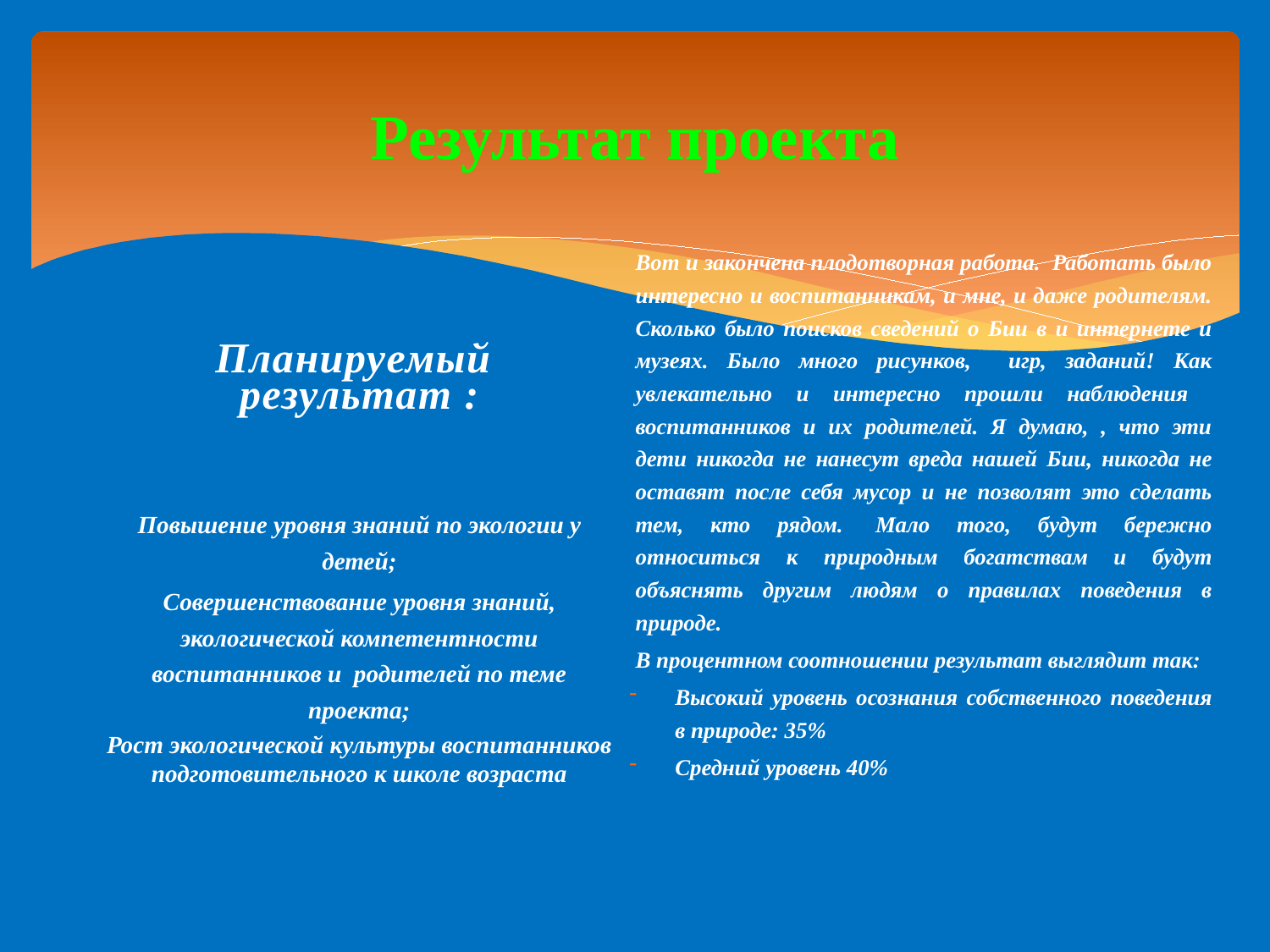

# Результат проекта
Вот и закончена плодотворная работа.  Работать было интересно и воспитанникам, и мне, и даже родителям. Сколько было поисков сведений о Бии в и интернете и музеях. Было много рисунков,  игр, заданий! Как увлекательно и интересно прошли наблюдения  воспитанников и их родителей. Я думаю, , что эти дети никогда не нанесут вреда нашей Бии, никогда не оставят после себя мусор и не позволят это сделать тем, кто рядом.  Мало того, будут бережно относиться к природным богатствам и будут объяснять другим людям о правилах поведения в природе.
В процентном соотношении результат выглядит так:
Высокий уровень осознания собственного поведения в природе: 35%
Средний уровень 40%

Планируемый  результат :

Повышение уровня знаний по экологии у детей;
Совершенствование уровня знаний, экологической компетентности воспитанников и  родителей по теме проекта;
Рост экологической культуры воспитанников подготовительного к школе возраста